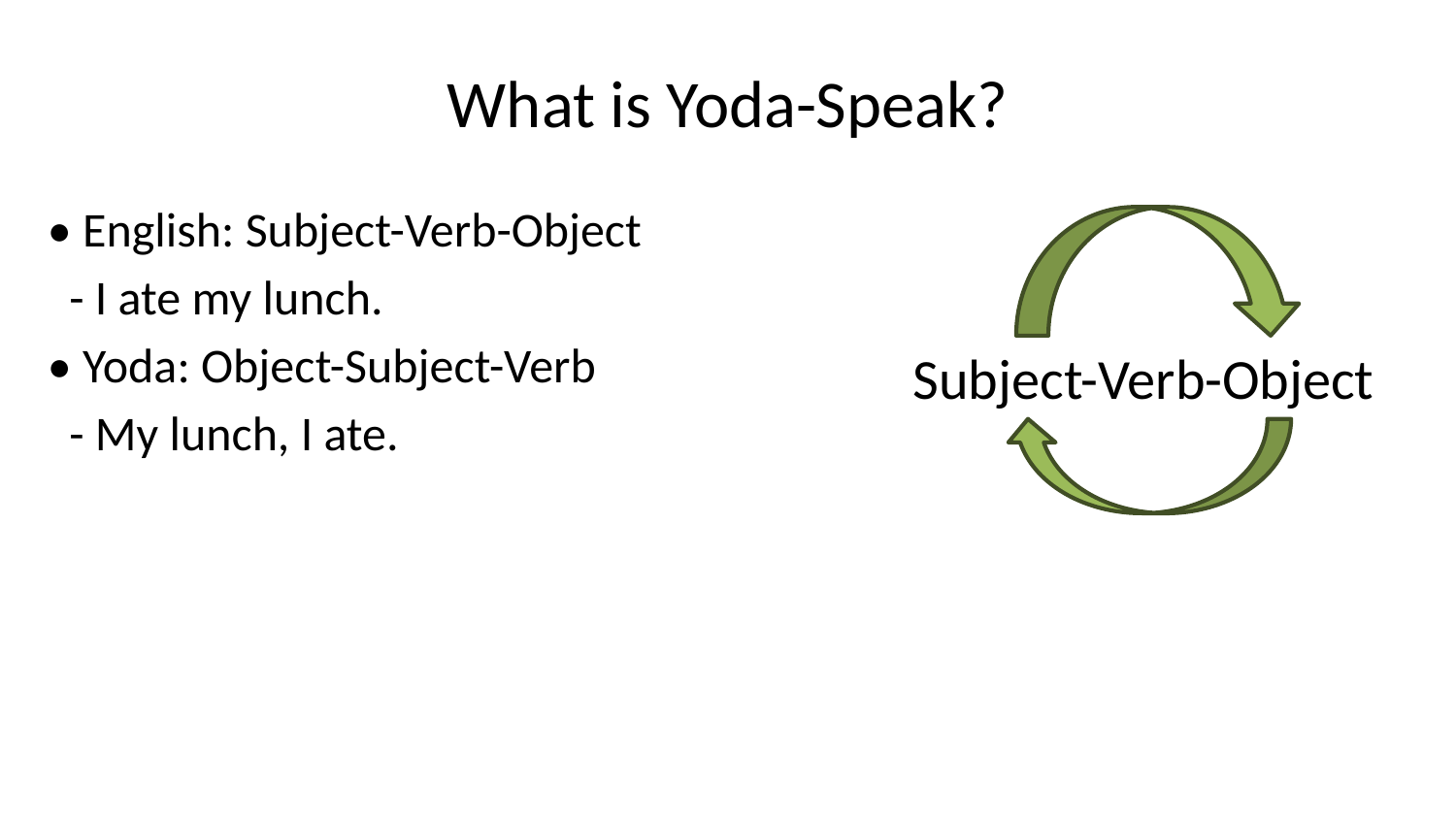

# What is Yoda-Speak?
• English: Subject-Verb-Object
  - I ate my lunch.
• Yoda: Object-Subject-Verb
  - My lunch, I ate.

Subject-Verb-Object